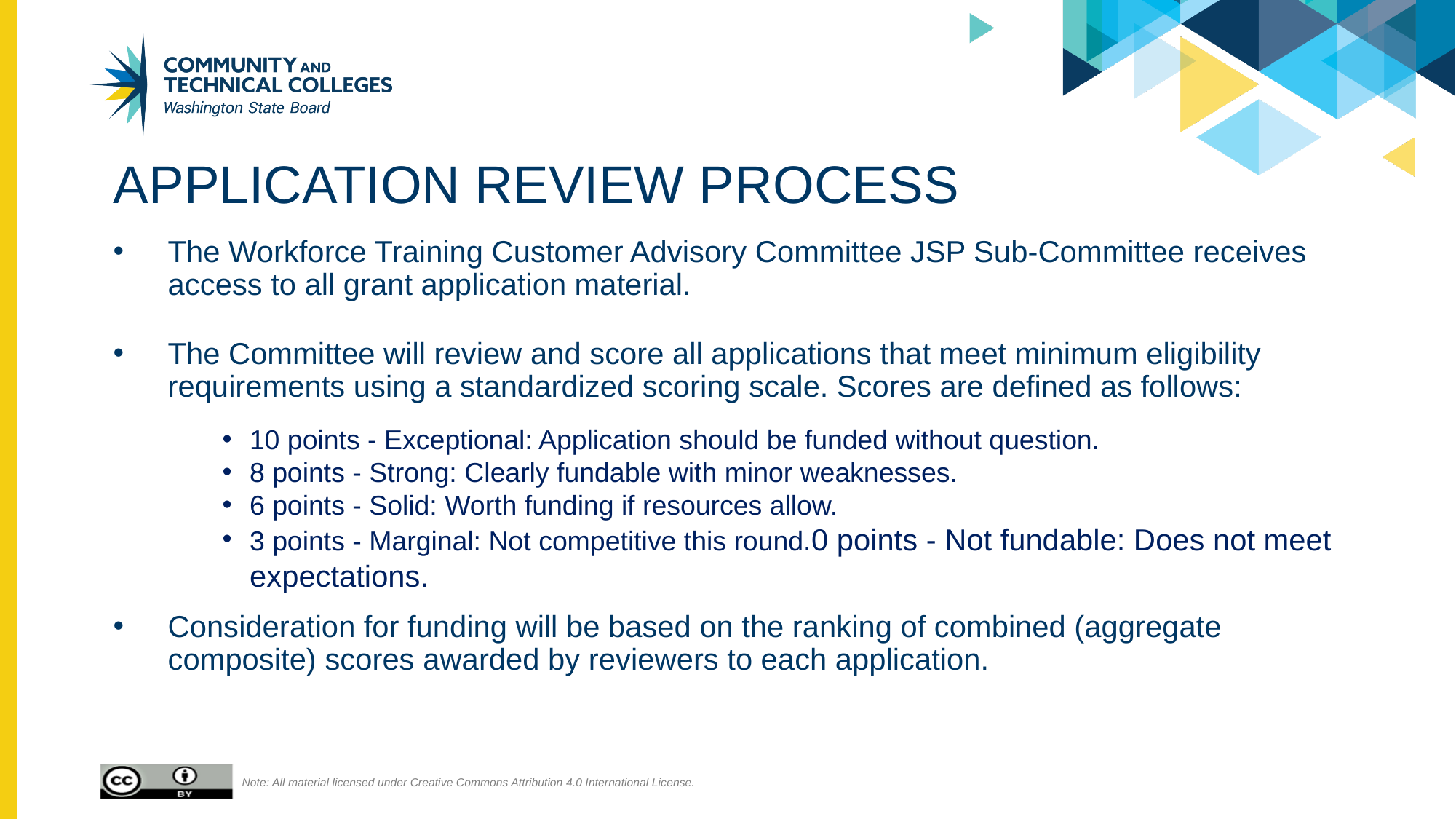

# Application review process
The Workforce Training Customer Advisory Committee JSP Sub-Committee receives access to all grant application material.
The Committee will review and score all applications that meet minimum eligibility requirements using a standardized scoring scale. Scores are defined as follows:
10 points - Exceptional: Application should be funded without question.
8 points - Strong: Clearly fundable with minor weaknesses.
6 points - Solid: Worth funding if resources allow.
3 points - Marginal: Not competitive this round.0 points - Not fundable: Does not meet expectations.
Consideration for funding will be based on the ranking of combined (aggregate composite) scores awarded by reviewers to each application.